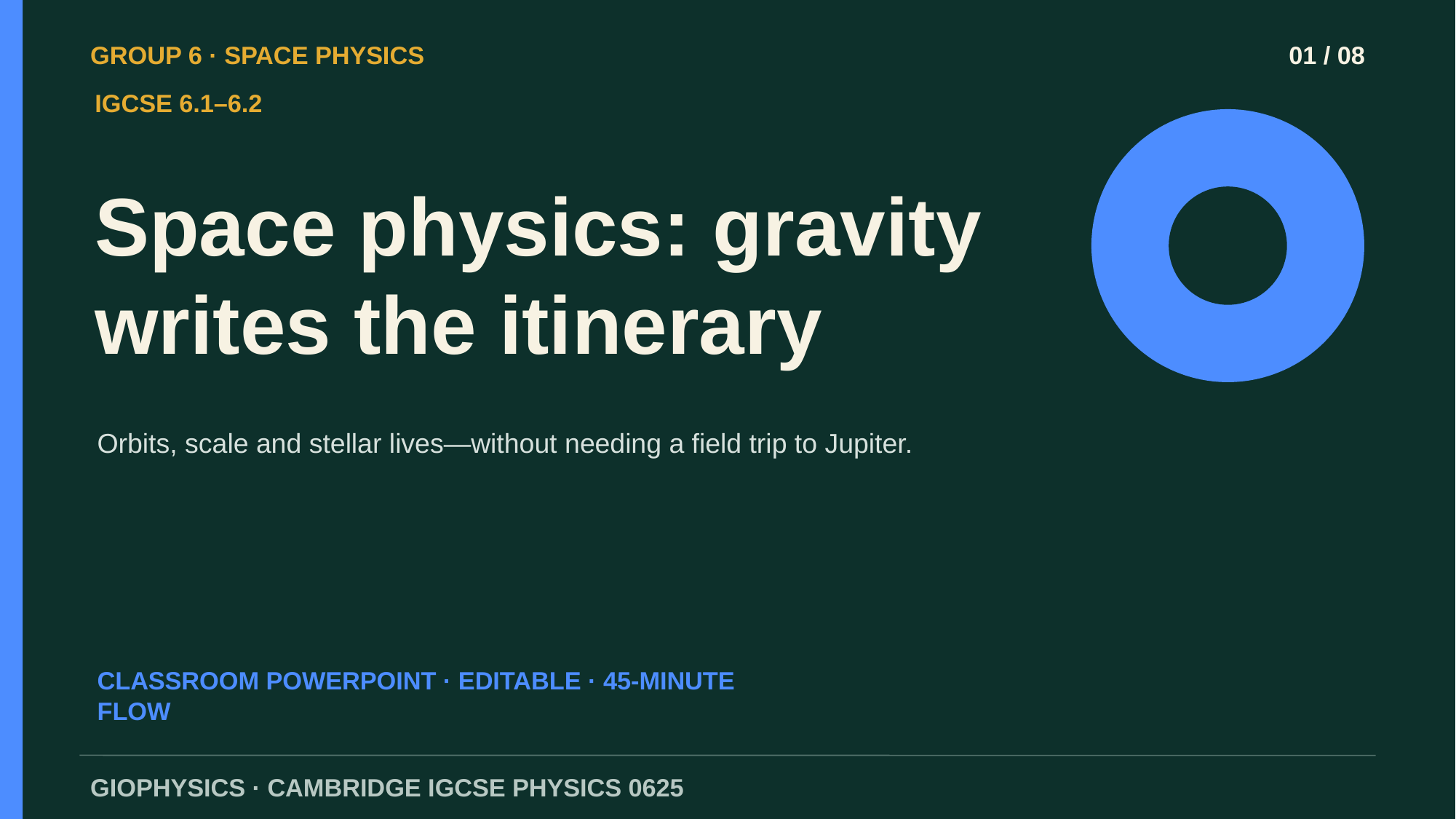

GROUP 6 · SPACE PHYSICS
01 / 08
IGCSE 6.1–6.2

Space physics: gravity writes the itinerary

Orbits, scale and stellar lives—without needing a field trip to Jupiter.
CLASSROOM POWERPOINT · EDITABLE · 45-MINUTE FLOW

GIOPHYSICS · CAMBRIDGE IGCSE PHYSICS 0625